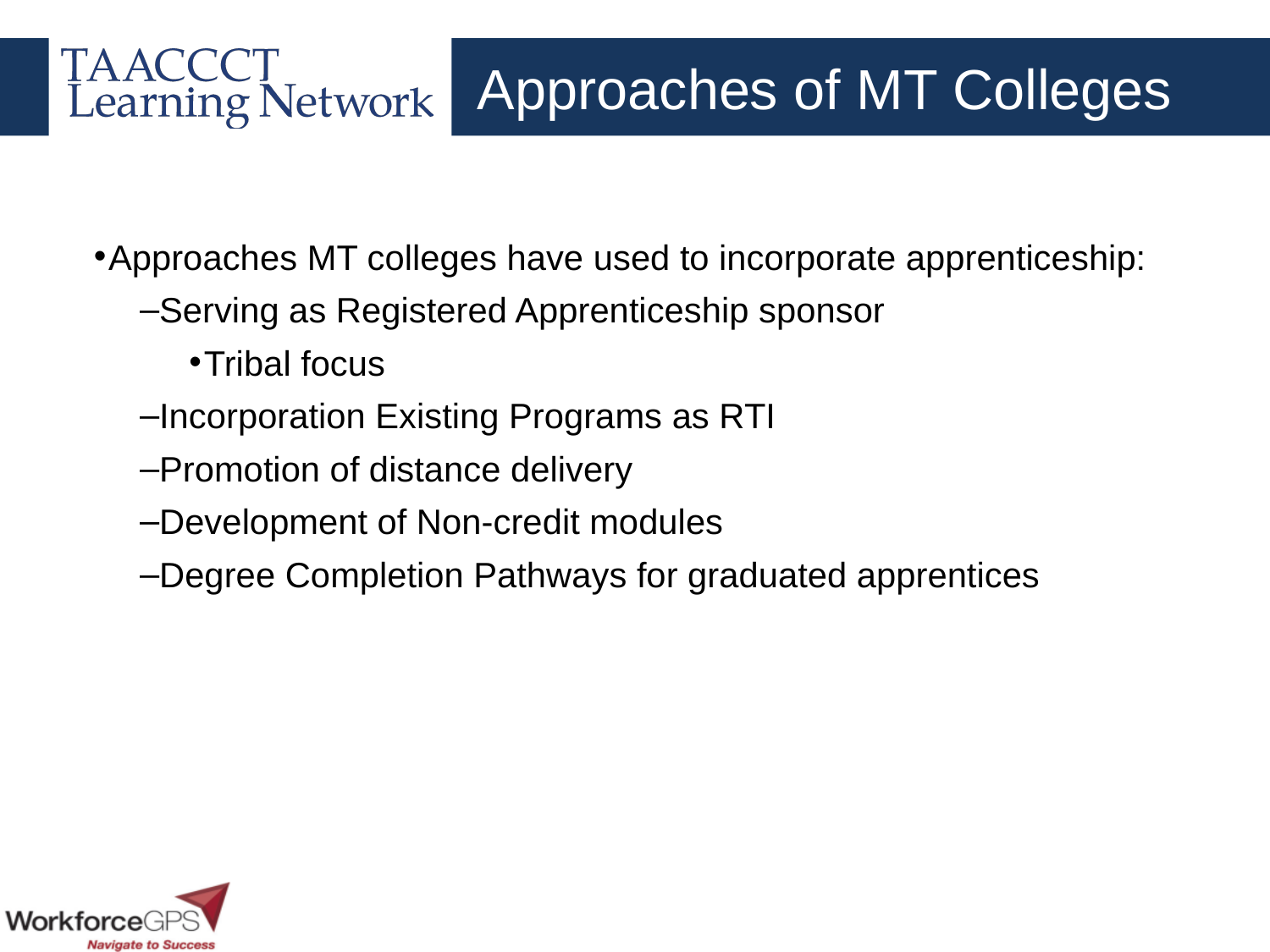

Approaches of MT Colleges
Approaches MT colleges have used to incorporate apprenticeship:
Serving as Registered Apprenticeship sponsor
Tribal focus
Incorporation Existing Programs as RTI
Promotion of distance delivery
Development of Non-credit modules
Degree Completion Pathways for graduated apprentices